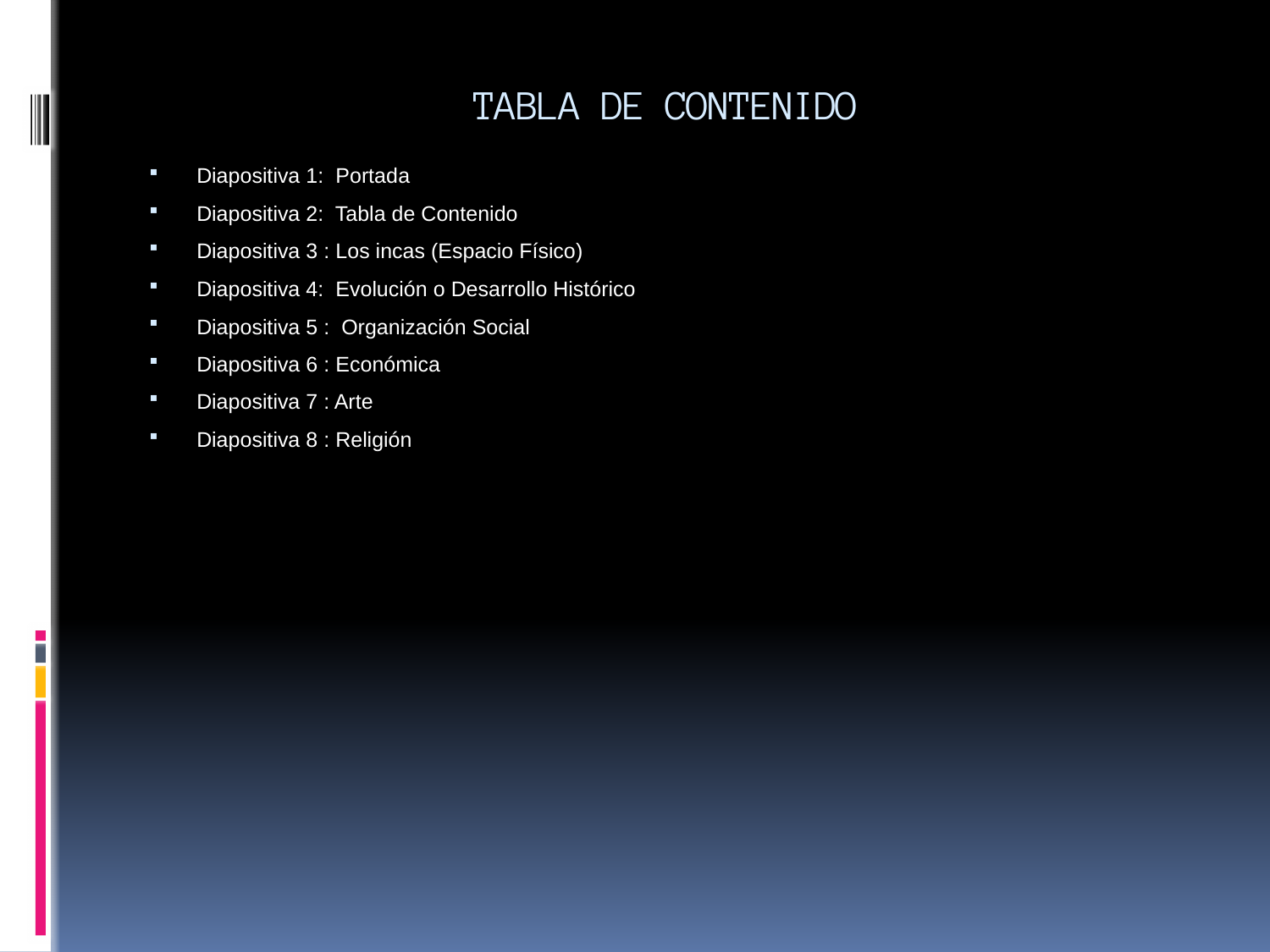

# TABLA DE CONTENIDO
Diapositiva 1:  Portada
Diapositiva 2:  Tabla de Contenido
Diapositiva 3 : Los incas (Espacio Físico)
Diapositiva 4:  Evolución o Desarrollo Histórico
Diapositiva 5 :  Organización Social
Diapositiva 6 : Económica
Diapositiva 7 : Arte
Diapositiva 8 : Religión